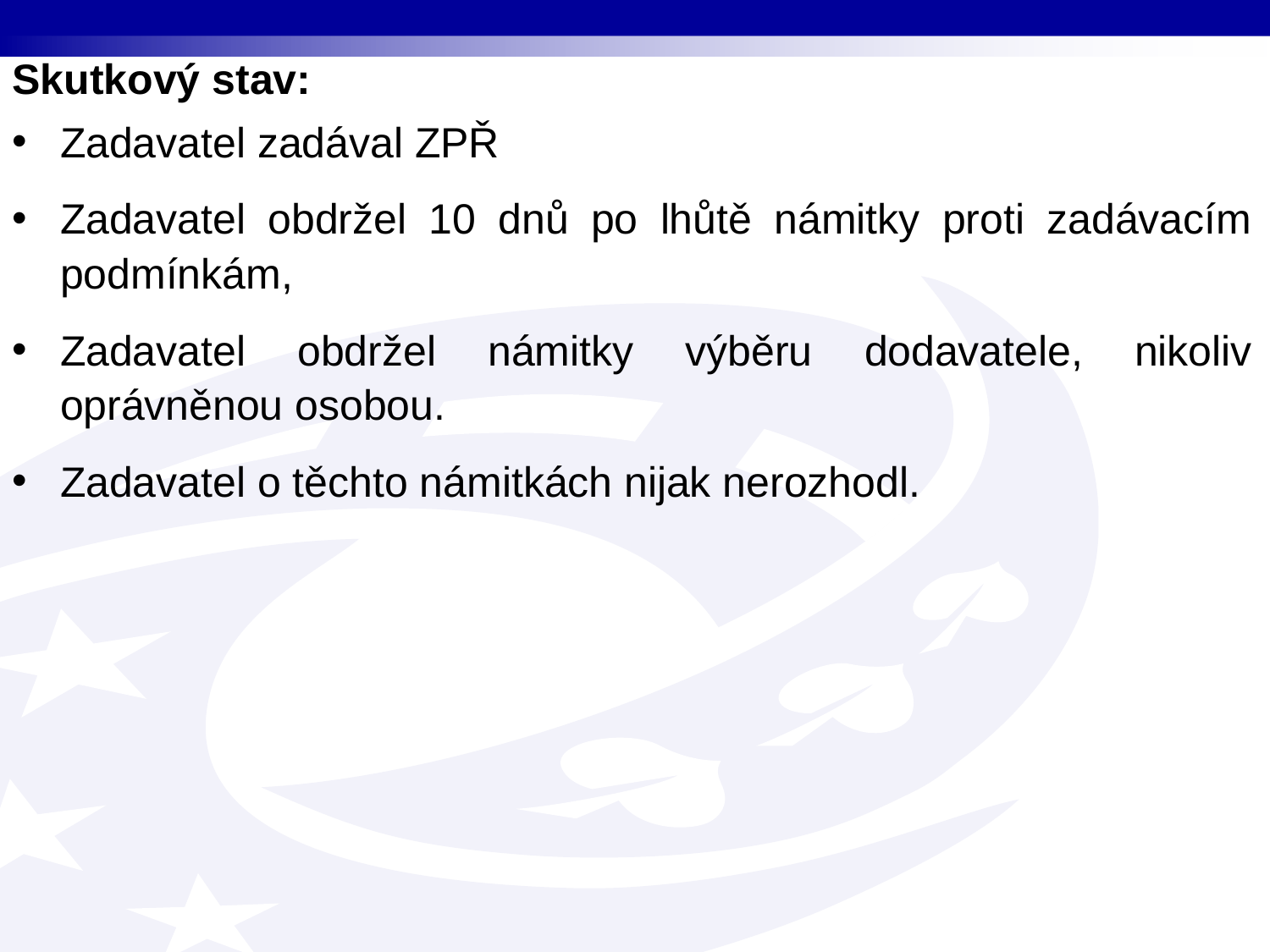

Skutkový stav:
Zadavatel zadával ZPŘ
Zadavatel obdržel 10 dnů po lhůtě námitky proti zadávacím podmínkám,
Zadavatel obdržel námitky výběru dodavatele, nikoliv oprávněnou osobou.
Zadavatel o těchto námitkách nijak nerozhodl.